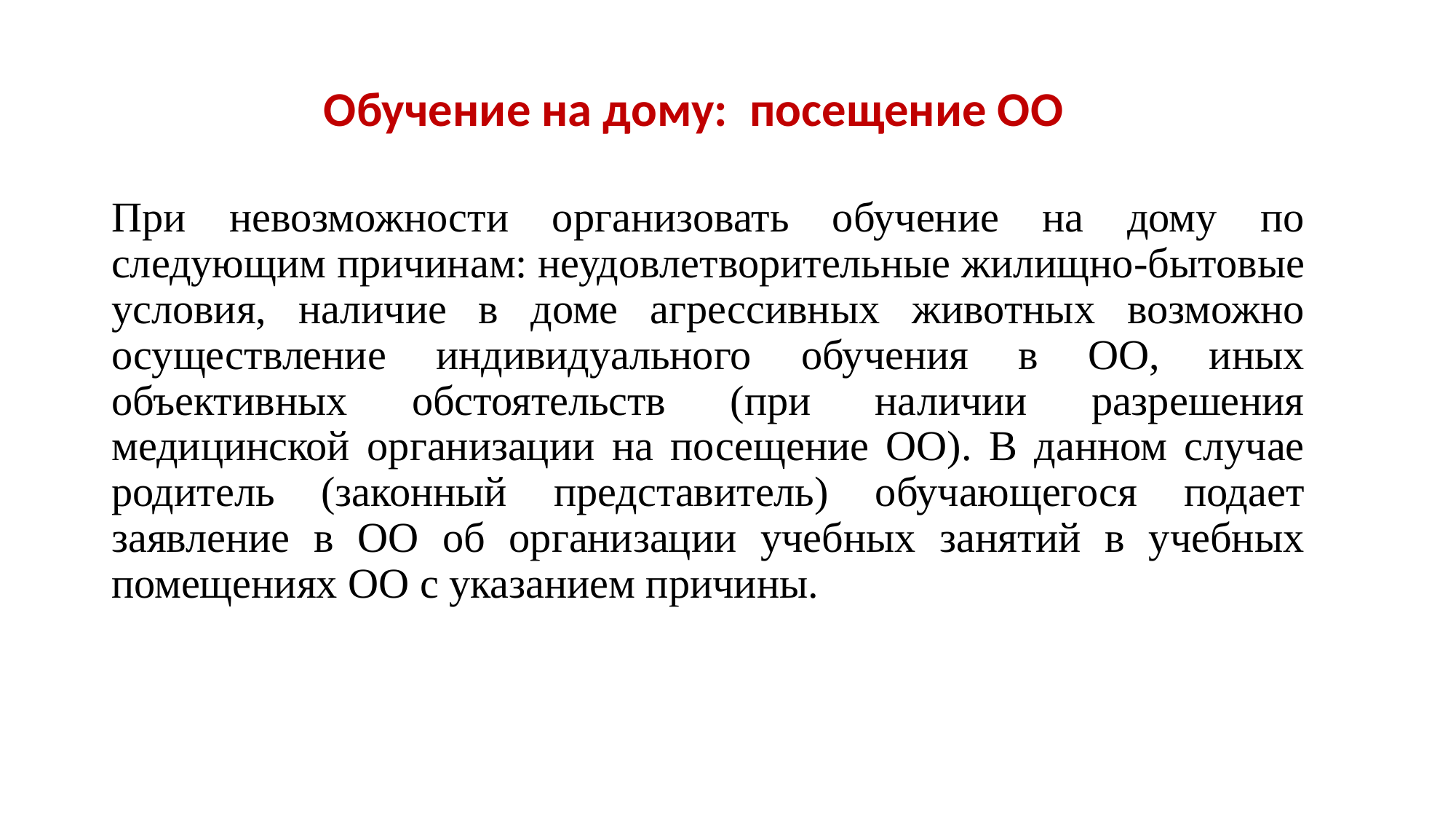

Обучение на дому:  посещение ОО
При невозможности организовать обучение на дому по следующим причинам: неудовлетворительные жилищно-бытовые условия, наличие в доме агрессивных животных возможно осуществление индивидуального обучения в ОО, иных объективных обстоятельств (при наличии разрешения медицинской организации на посещение ОО). В данном случае родитель (законный представитель) обучающегося подает заявление в ОО об организации учебных занятий в учебных помещениях ОО с указанием причины.